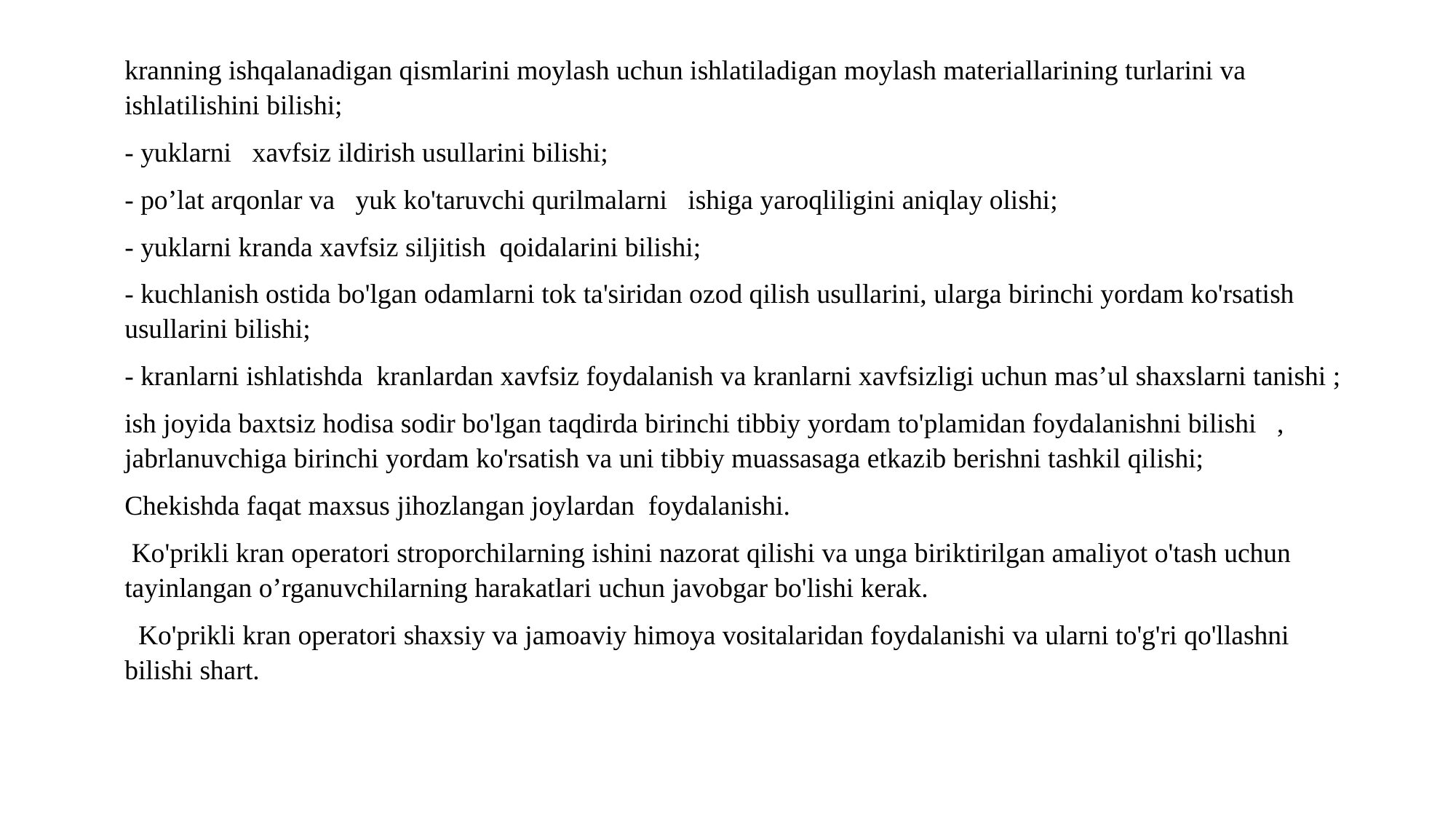

kranning ishqalanadigan qismlarini moylash uchun ishlatiladigan moylash materiallarining turlarini va ishlatilishini bilishi;
- yuklarni   xavfsiz ildirish usullarini bilishi;
- po’lat arqonlar va   yuk ko'taruvchi qurilmalarni   ishiga yaroqliligini aniqlay olishi;
- yuklarni kranda xavfsiz siljitish  qoidalarini bilishi;
- kuchlanish ostida bo'lgan odamlarni tok ta'siridan ozod qilish usullarini, ularga birinchi yordam ko'rsatish usullarini bilishi;
- kranlarni ishlatishda  kranlardan xavfsiz foydalanish va kranlarni xavfsizligi uchun mas’ul shaxslarni tanishi ;
ish joyida baxtsiz hodisa sodir bo'lgan taqdirda birinchi tibbiy yordam to'plamidan foydalanishni bilishi   , jabrlanuvchiga birinchi yordam ko'rsatish va uni tibbiy muassasaga etkazib berishni tashkil qilishi;
Chekishda faqat maxsus jihozlangan joylardan  foydalanishi.
 Ko'prikli kran operatori stroporchilarning ishini nazorat qilishi va unga biriktirilgan amaliyot o'tash uchun tayinlangan o’rganuvchilarning harakatlari uchun javobgar bo'lishi kerak.
  Ko'prikli kran operatori shaxsiy va jamoaviy himoya vositalaridan foydalanishi va ularni to'g'ri qo'llashni bilishi shart.